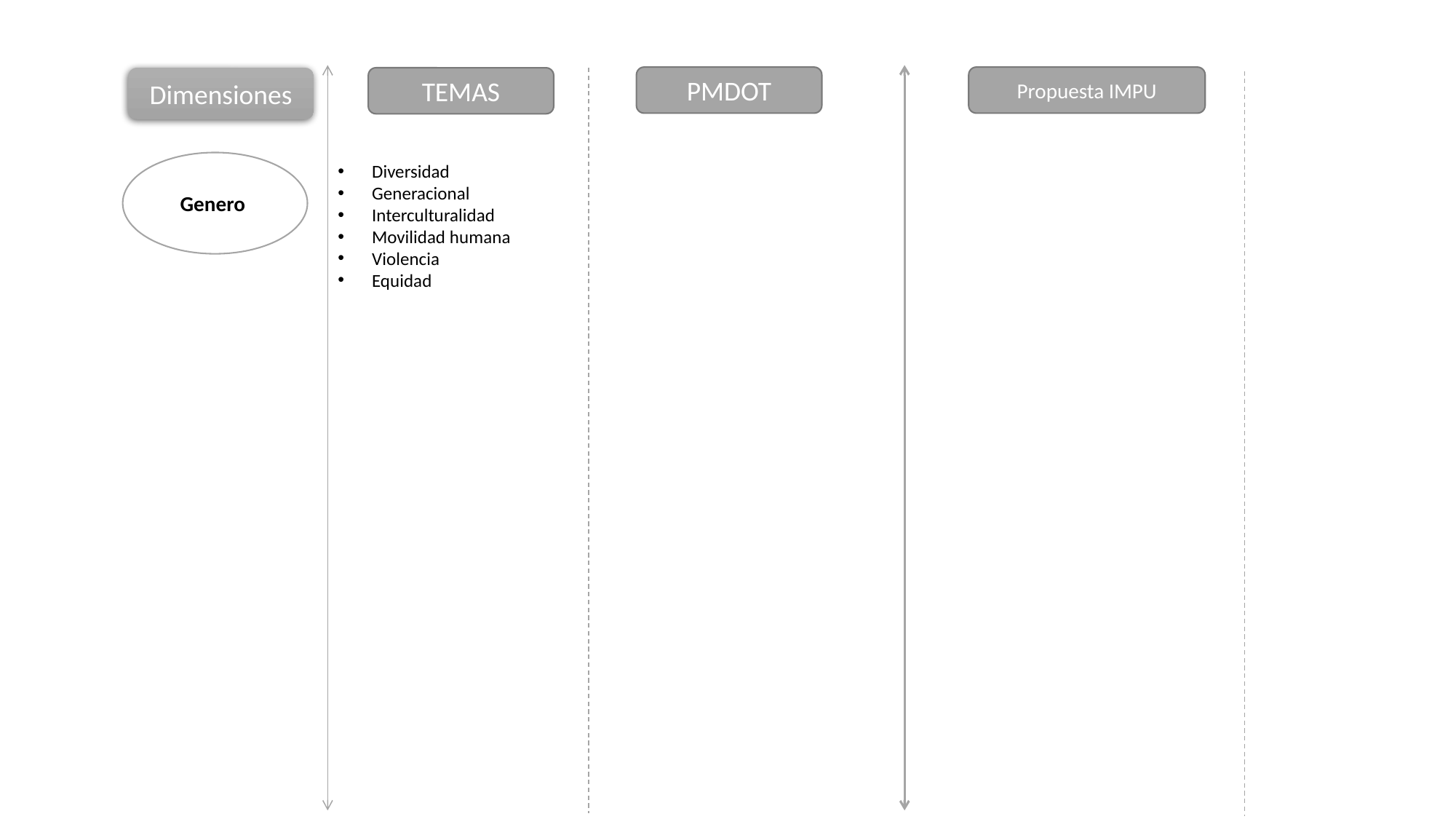

PMDOT
Propuesta IMPU
Dimensiones
TEMAS
Genero
Diversidad
Generacional
Interculturalidad
Movilidad humana
Violencia
Equidad